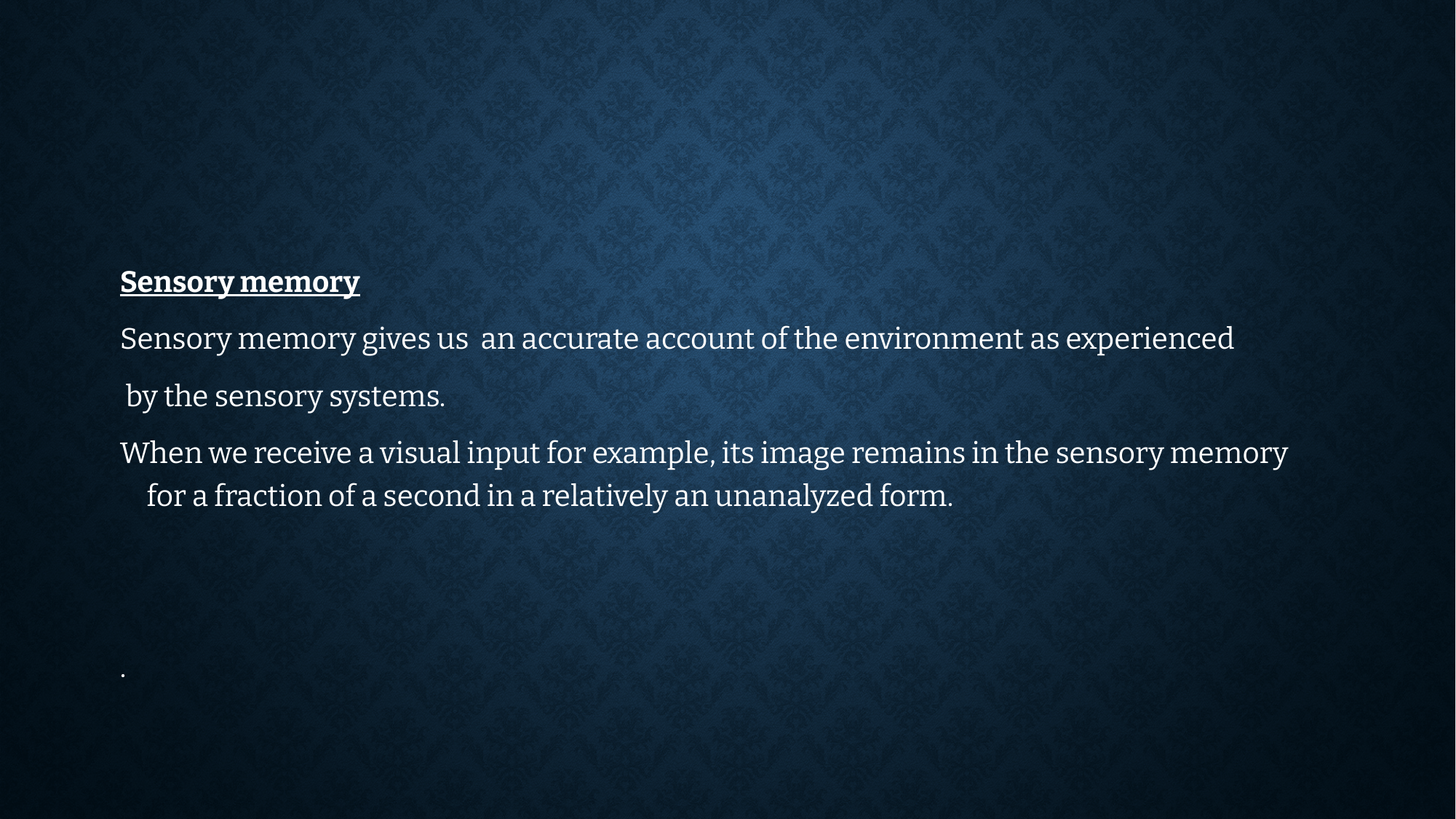

#
Sensory memory
Sensory memory gives us  an accurate account of the environment as experienced
 by the sensory systems.
When we receive a visual input for example, its image remains in the sensory memory for a fraction of a second in a relatively an unanalyzed form.

.